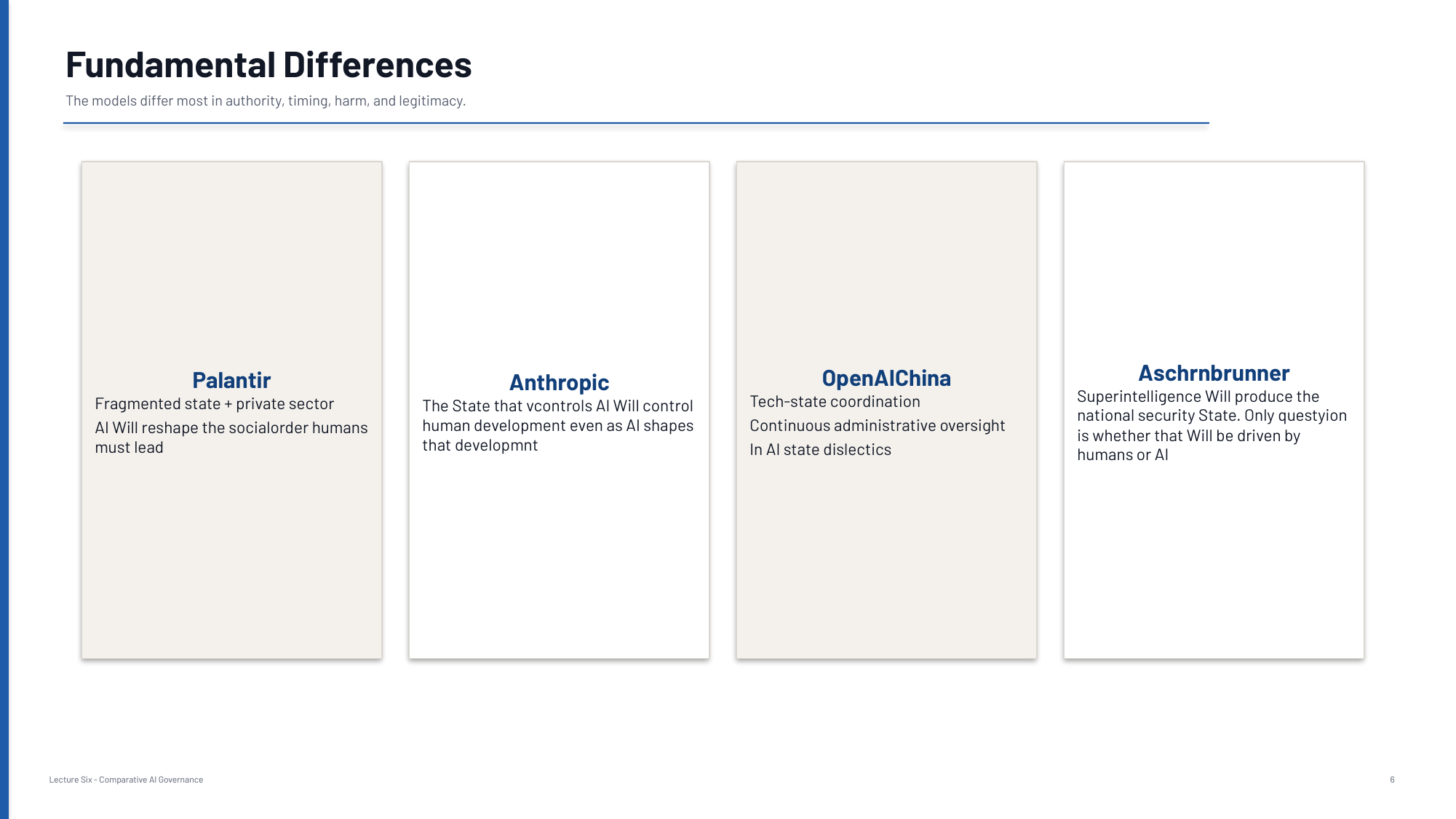

Fundamental Differences
The models differ most in authority, timing, harm, and legitimacy.

Palantir
Fragmented state + private sector
AI Will reshape the socialorder humans must lead
Anthropic
The State that vcontrols AI Will control human development even as AI shapes that developmnt
OpenAIChina
Tech-state coordination
Continuous administrative oversight
In AI state dislectics
Aschrnbrunner
Superintelligence Will produce the national security State. Only questyion is whether that Will be driven by humans or AI
Lecture Six - Comparative AI Governance
6